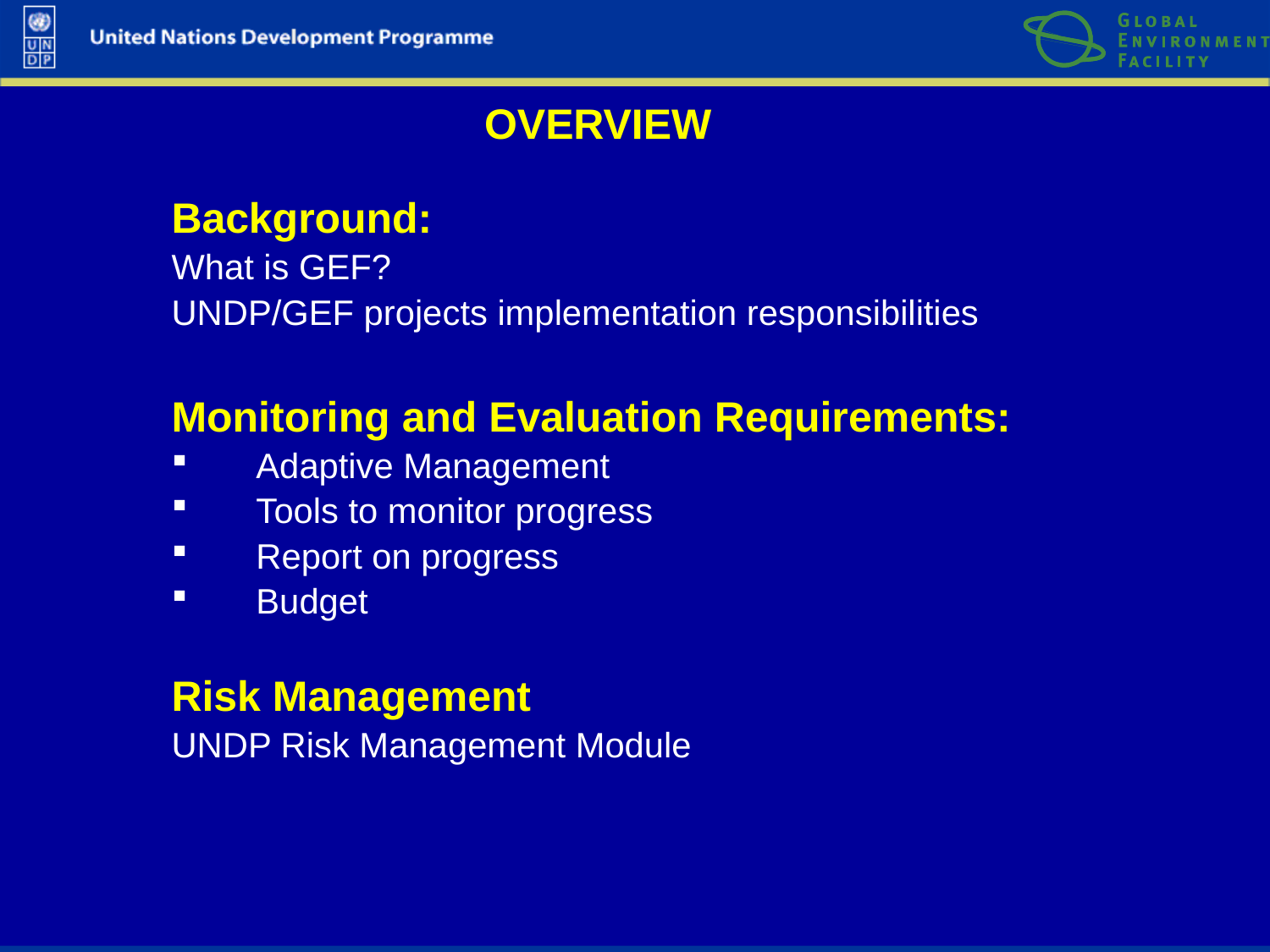

# OVERVIEW
Background:
What is GEF?
UNDP/GEF projects implementation responsibilities

Monitoring and Evaluation Requirements:
Adaptive Management
Tools to monitor progress
Report on progress
Budget

Risk Management
UNDP Risk Management Module